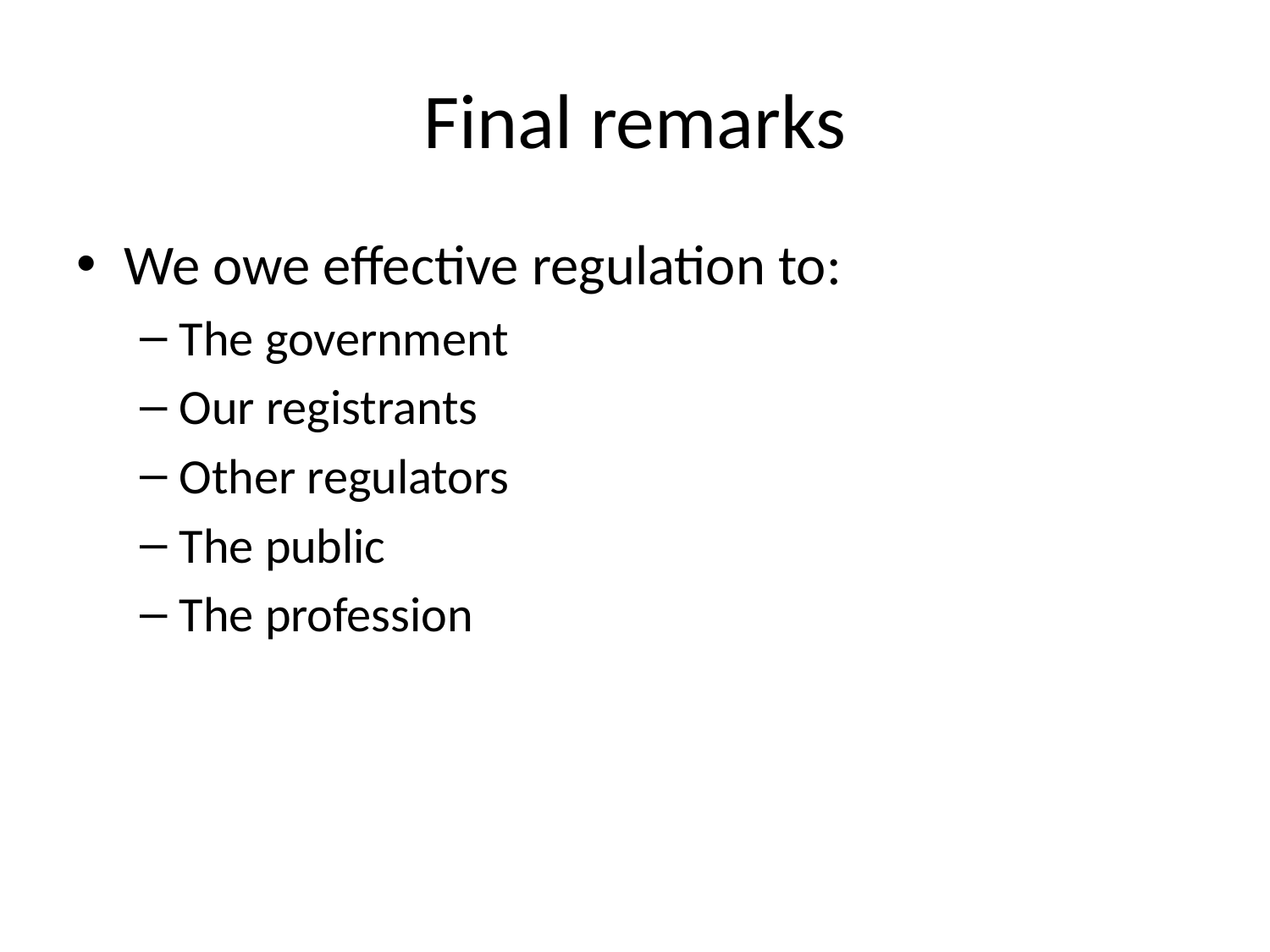

# Final remarks
We owe effective regulation to:
The government
Our registrants
Other regulators
The public
The profession